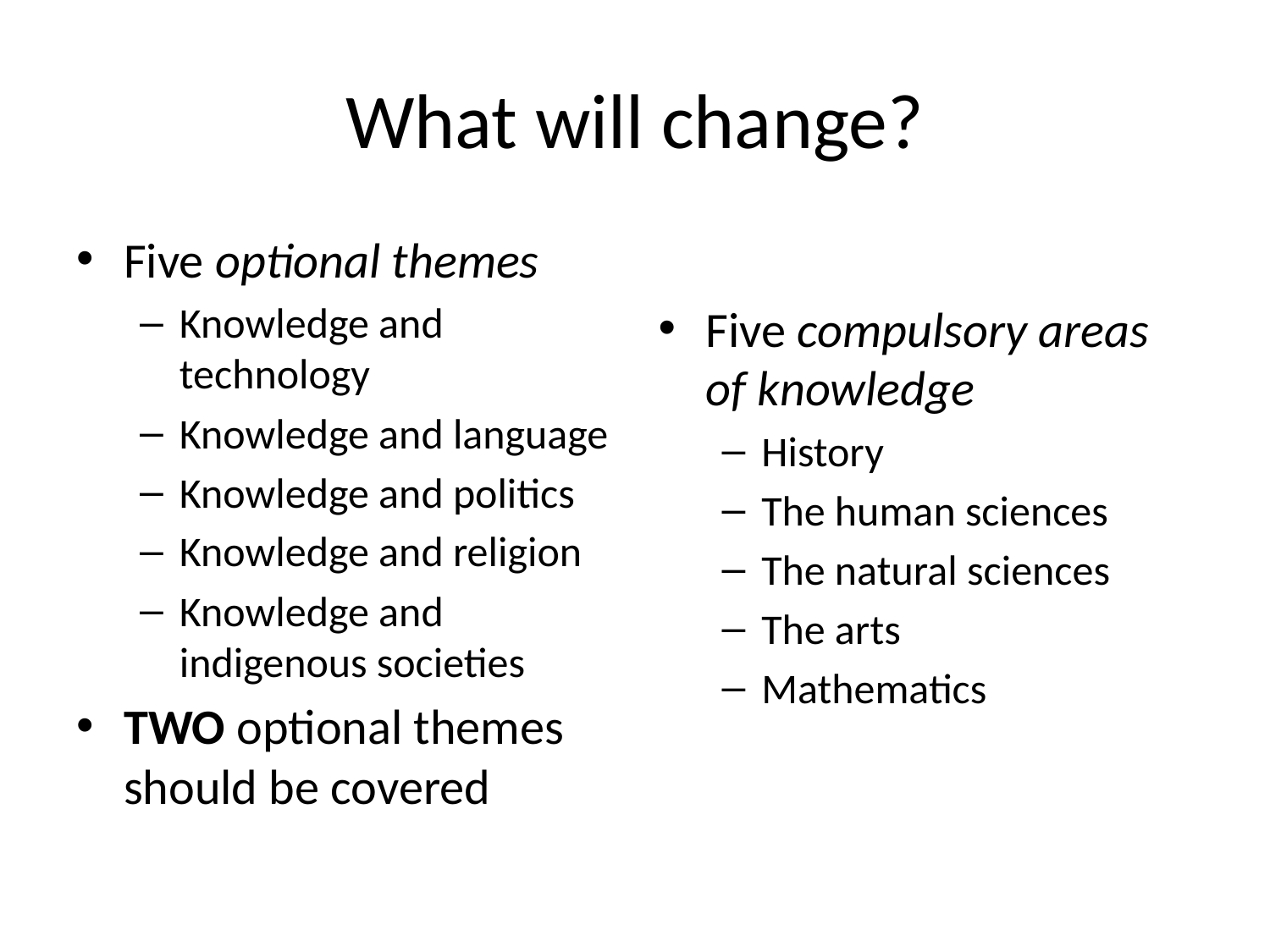

# What will change?
Five optional themes
Knowledge and technology
Knowledge and language
Knowledge and politics
Knowledge and religion
Knowledge and indigenous societies
TWO optional themes should be covered

Five compulsory areas of knowledge
History
The human sciences
The natural sciences
The arts
Mathematics